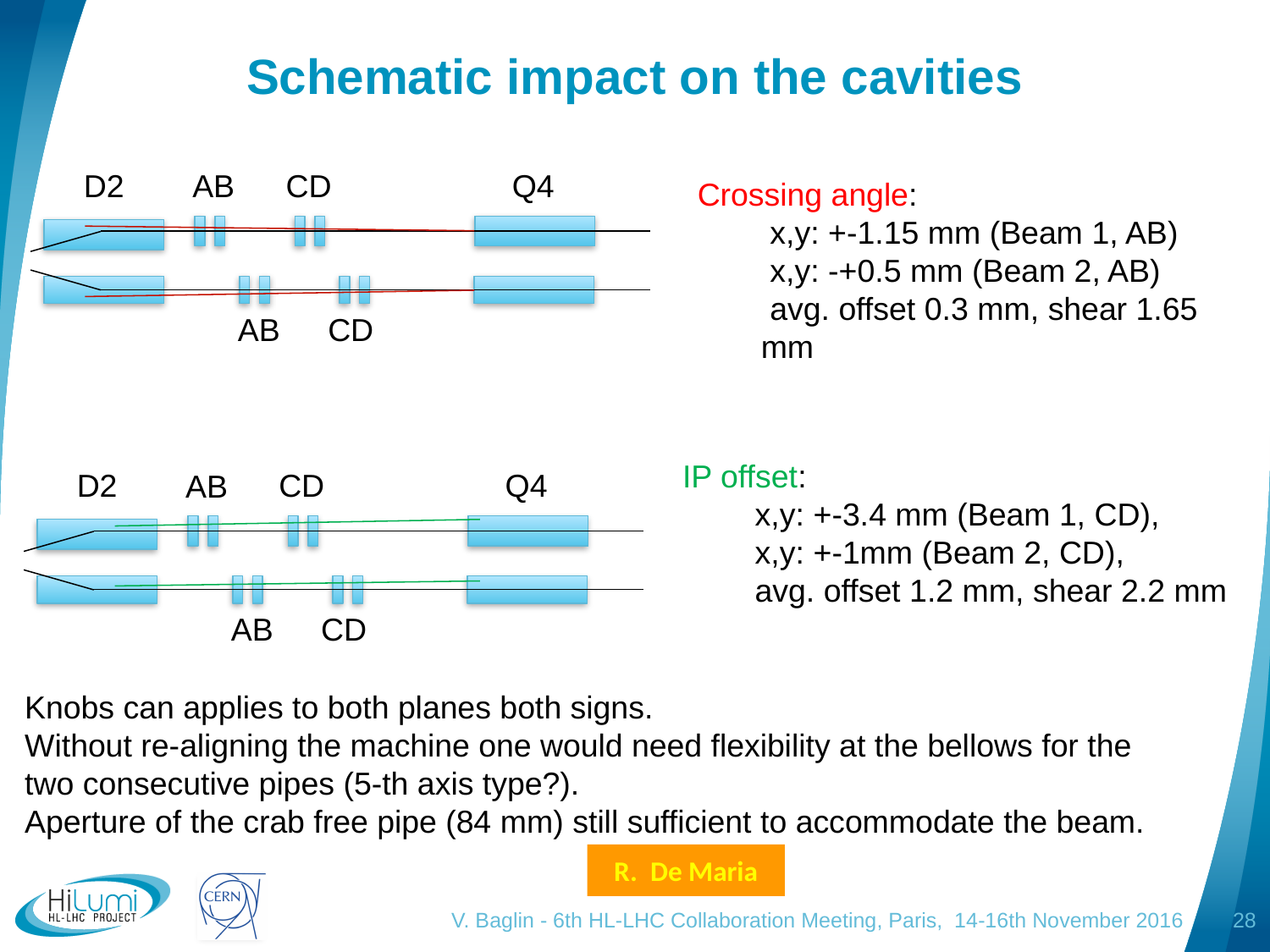

# Schematic impact on the cavities
D2
CD
Q4
AB
Crossing angle:
 x,y: +-1.15 mm (Beam 1, AB)
 x,y: -+0.5 mm (Beam 2, AB)
 avg. offset 0.3 mm, shear 1.65 mm

AB
CD
IP offset:
 x,y: +-3.4 mm (Beam 1, CD),
 x,y: +-1mm (Beam 2, CD),
 avg. offset 1.2 mm, shear 2.2 mm

D2
CD
Q4
AB

AB
CD
Knobs can applies to both planes both signs.
Without re-aligning the machine one would need flexibility at the bellows for the two consecutive pipes (5-th axis type?).
Aperture of the crab free pipe (84 mm) still sufficient to accommodate the beam.
R.  De Maria
V. Baglin - 6th HL-LHC Collaboration Meeting, Paris,  14-16th November 2016
28